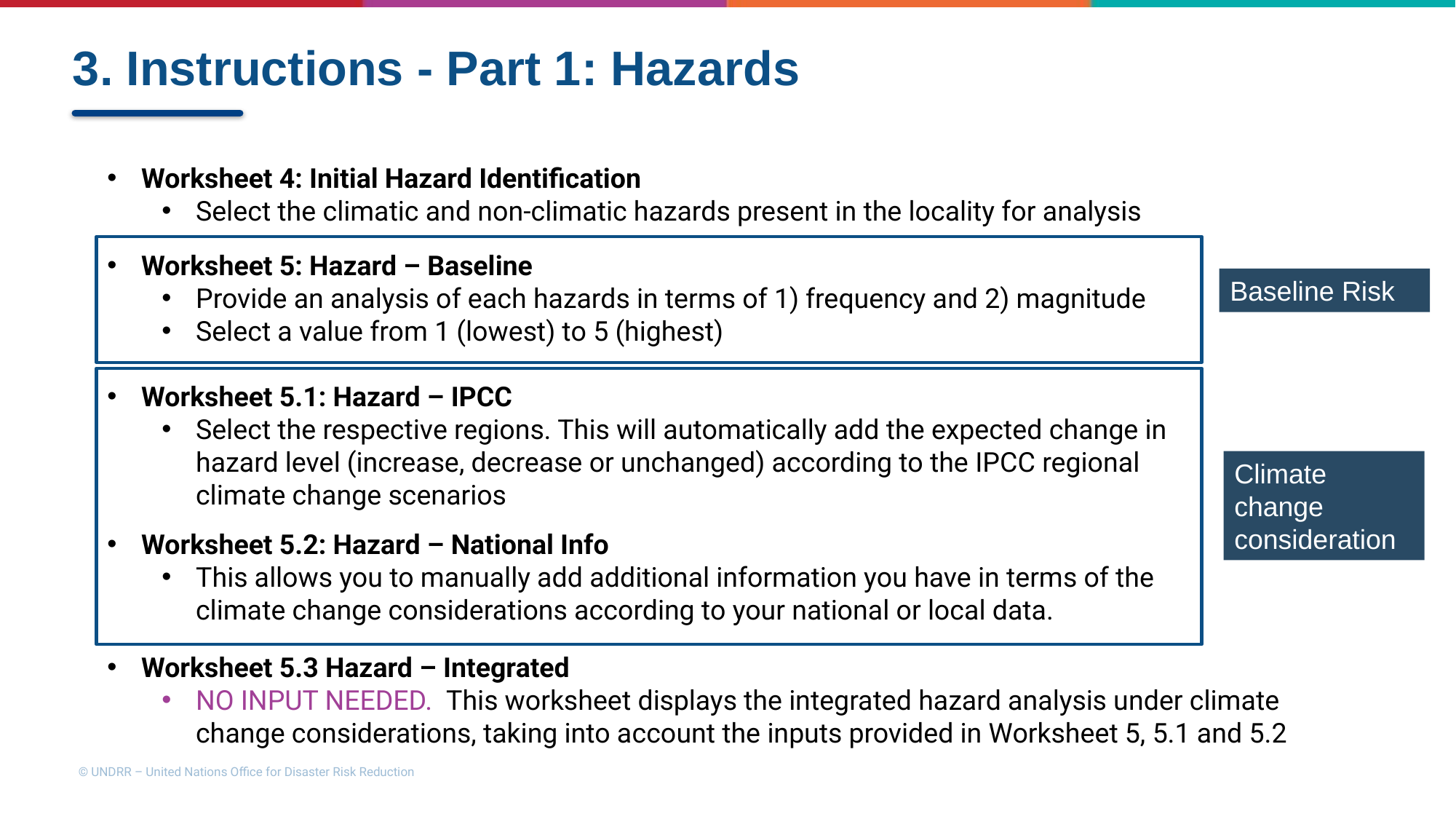

# 3. Instructions - Part 1: Hazards
Worksheet 4: Initial Hazard Identification
Select the climatic and non-climatic hazards present in the locality for analysis

Worksheet 5: Hazard – Baseline
Provide an analysis of each hazards in terms of 1) frequency and 2) magnitude
Select a value from 1 (lowest) to 5 (highest)

Worksheet 5.1: Hazard – IPCC
Select the respective regions. This will automatically add the expected change in hazard level (increase, decrease or unchanged) according to the IPCC regional climate change scenarios

Worksheet 5.2: Hazard – National Info
This allows you to manually add additional information you have in terms of the climate change considerations according to your national or local data.

Baseline Risk

Climate change consideration
Worksheet 5.3 Hazard – Integrated
NO INPUT NEEDED.  This worksheet displays the integrated hazard analysis under climate change considerations, taking into account the inputs provided in Worksheet 5, 5.1 and 5.2